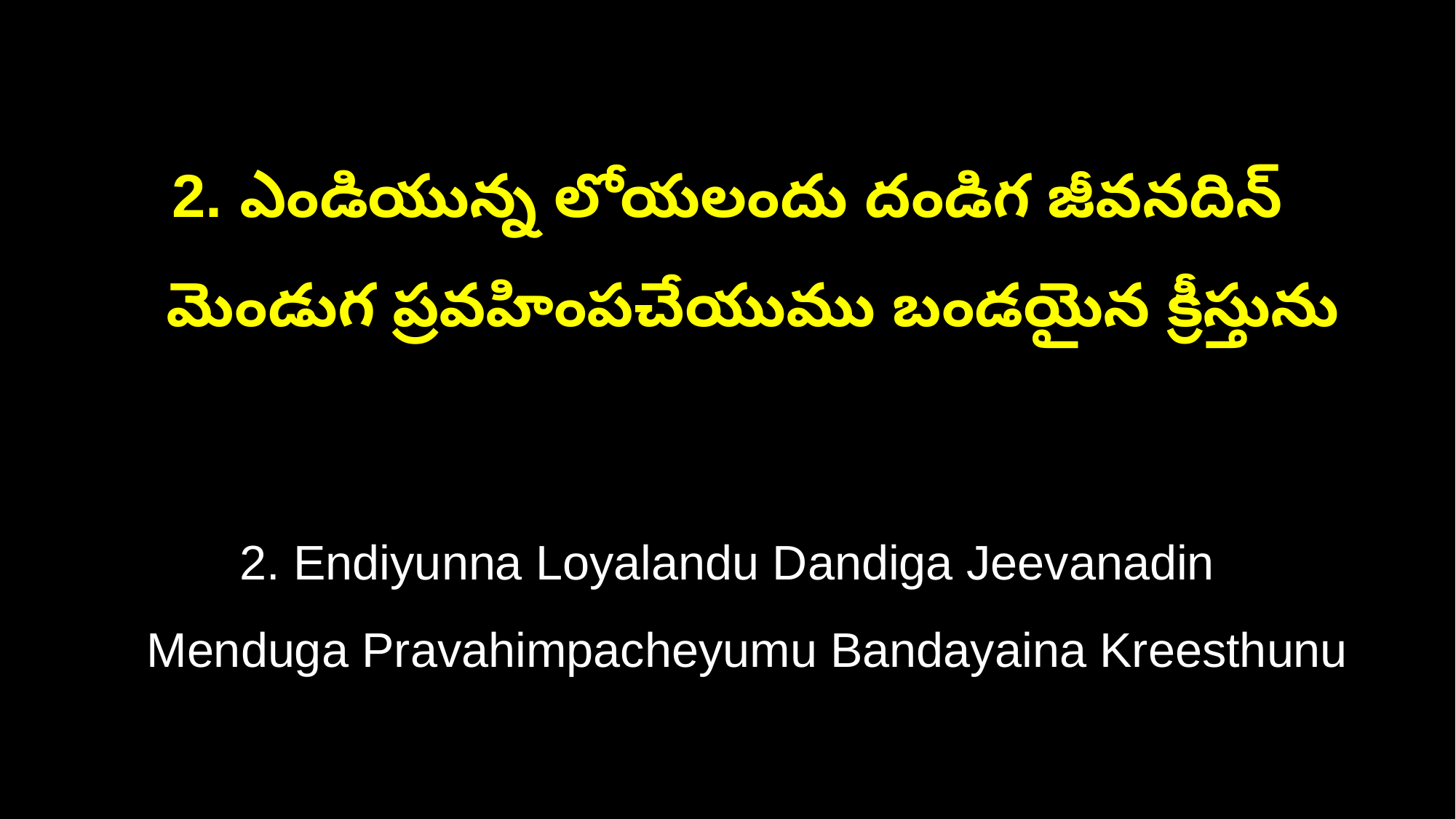

2. ఎండియున్న లోయలందు దండిగ జీవనదిన్
   మెండుగ ప్రవహింపచేయుము బండయైన క్రీస్తును
2. Endiyunna Loyalandu Dandiga Jeevanadin
   Menduga Pravahimpacheyumu Bandayaina Kreesthunu